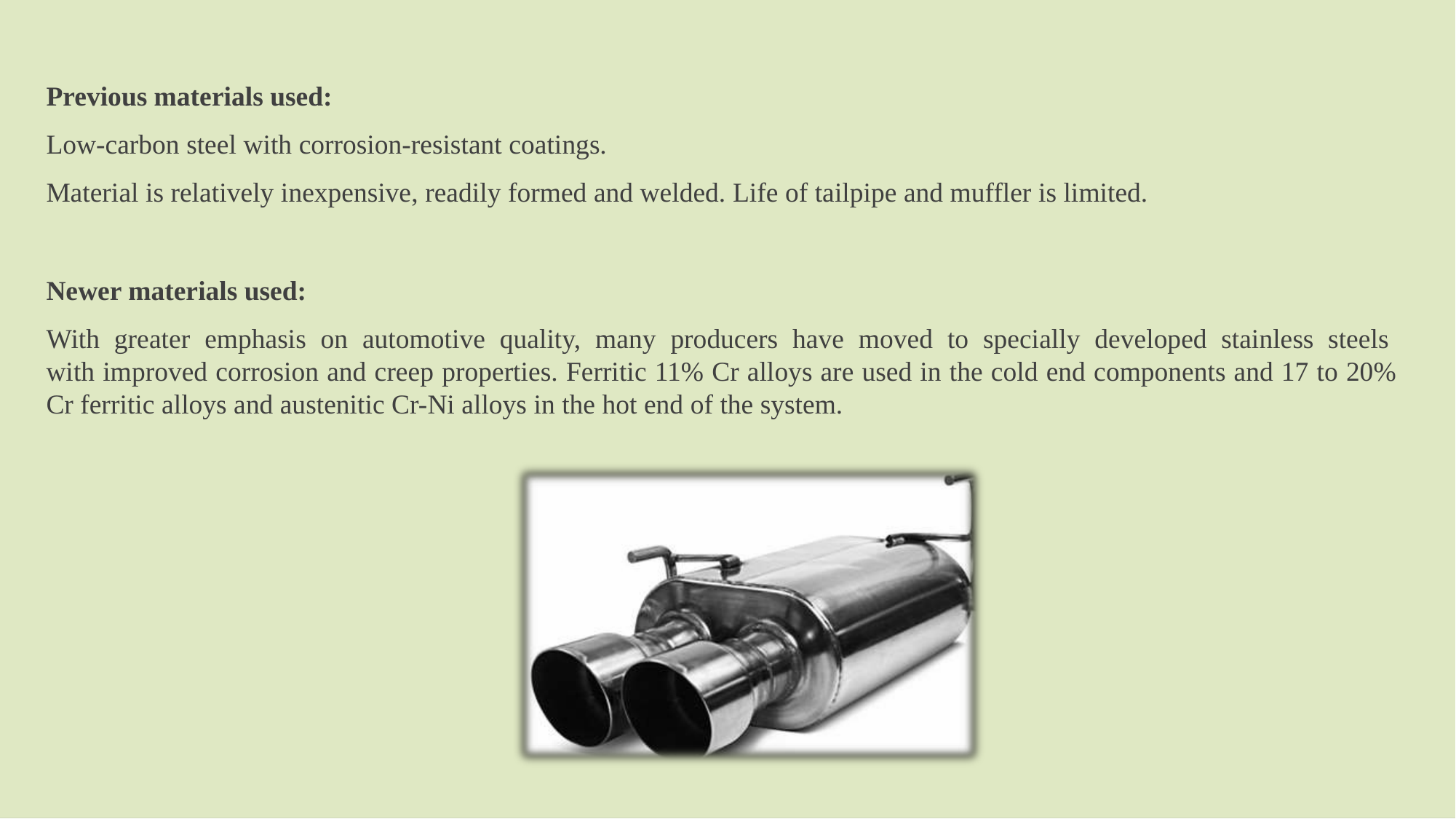

Previous materials used:
Low-carbon steel with corrosion-resistant coatings.
Material is relatively inexpensive, readily formed and welded. Life of tailpipe and muffler is limited.

Newer materials used:
With  greater  emphasis  on  automotive  quality,  many  producers  have  moved  to  specially  developed  stainless  steels  with improved corrosion and creep properties. Ferritic 11% Cr alloys are used in the cold end components and 17 to 20% Cr ferritic alloys and austenitic Cr-Ni alloys in the hot end of the system.